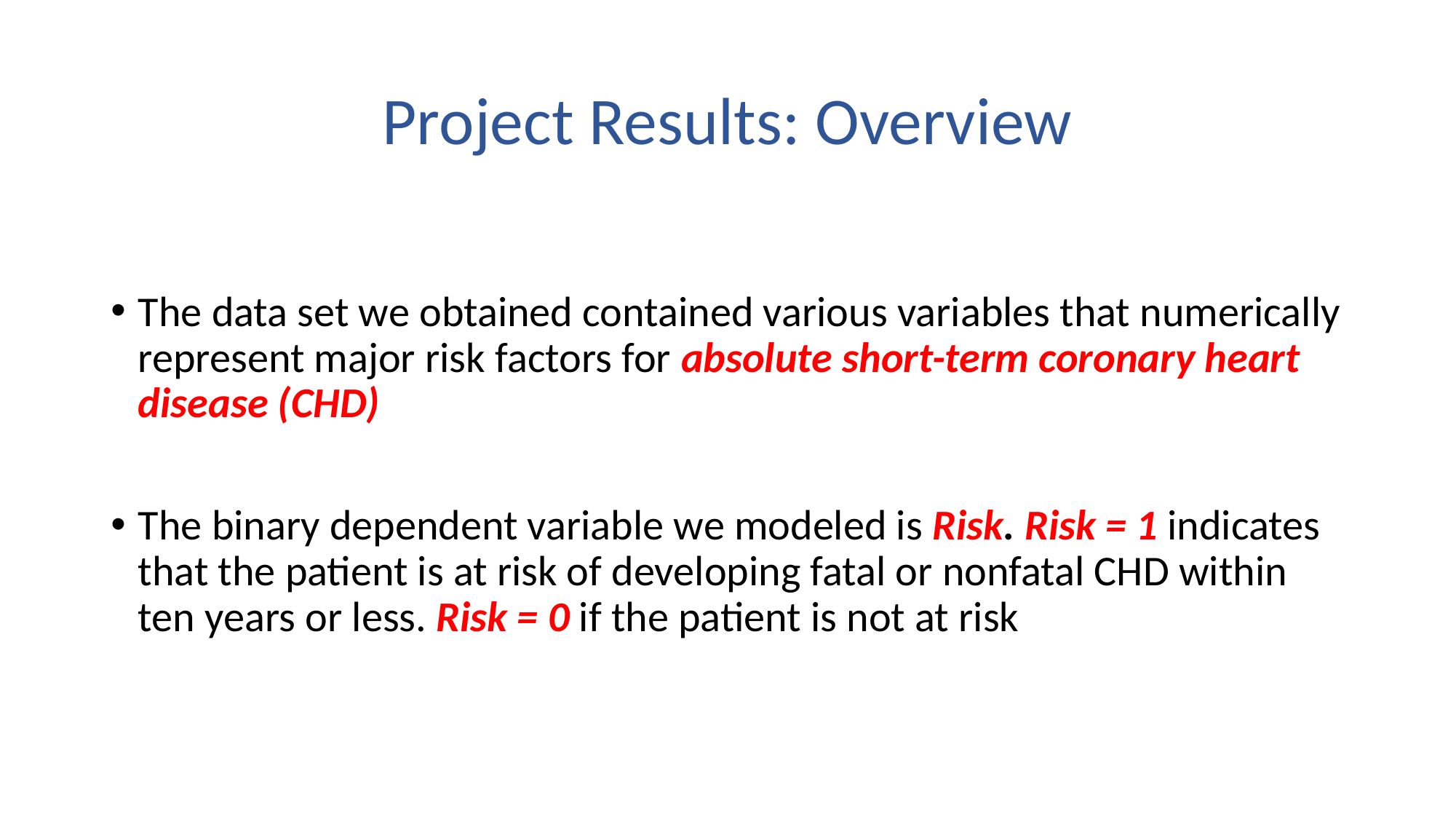

# Project Results: Overview

The data set we obtained contained various variables that numerically represent major risk factors for absolute short-term coronary heart disease (CHD)

The binary dependent variable we modeled is Risk. Risk = 1 indicates that the patient is at risk of developing fatal or nonfatal CHD within ten years or less. Risk = 0 if the patient is not at risk